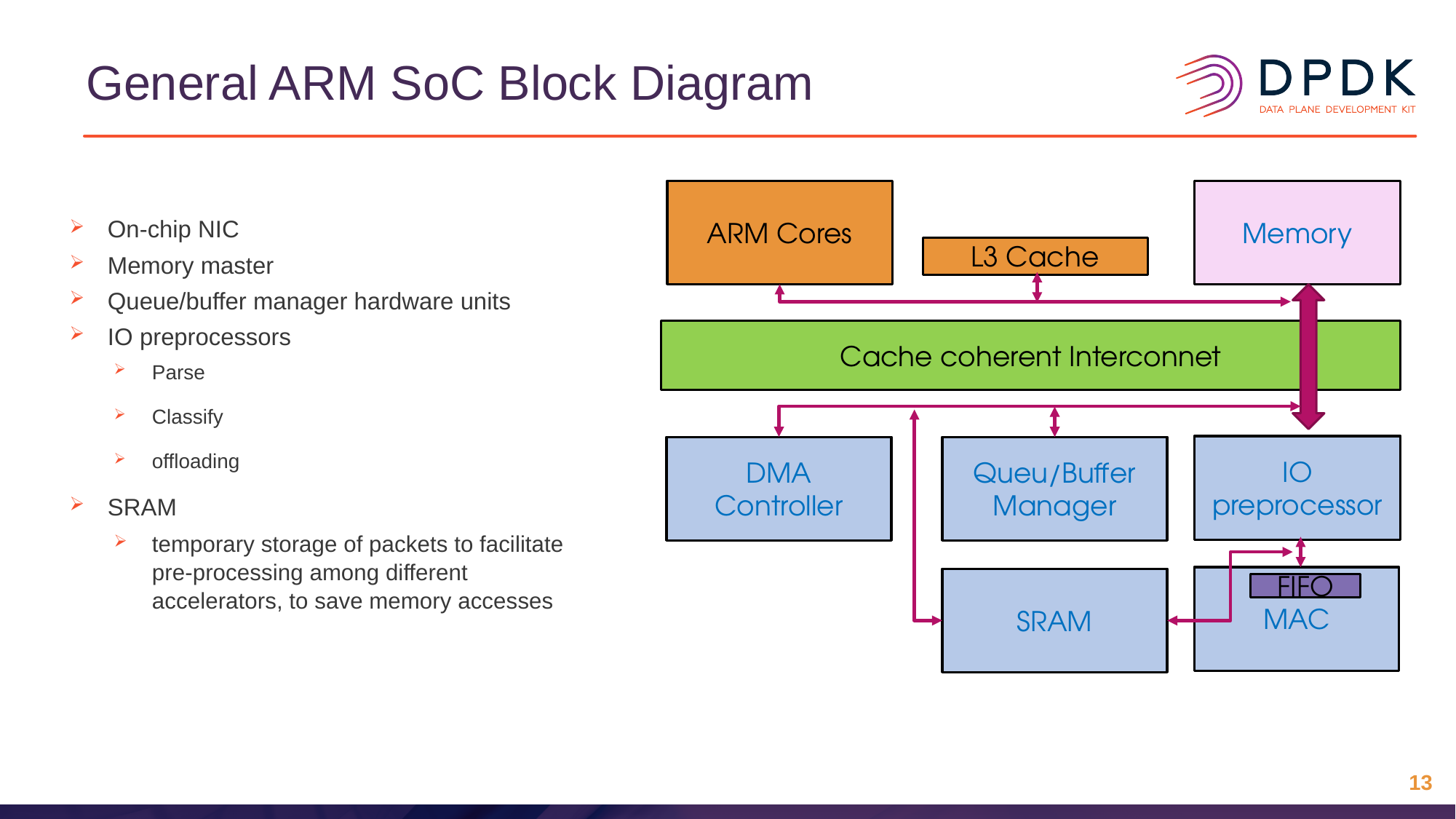

# General ARM SoC Block Diagram
ARM Cores
Memory
On-chip NIC
Memory master
Queue/buffer manager hardware units
IO preprocessors
Parse
Classify
offloading
SRAM
temporary storage of packets to facilitate pre-processing among different accelerators, to save memory accesses
L3 Cache

Cache coherent Interconnet
IO preprocessor
DMA
Controller
Queu/Buffer
Manager
MAC
SRAM
FIFO